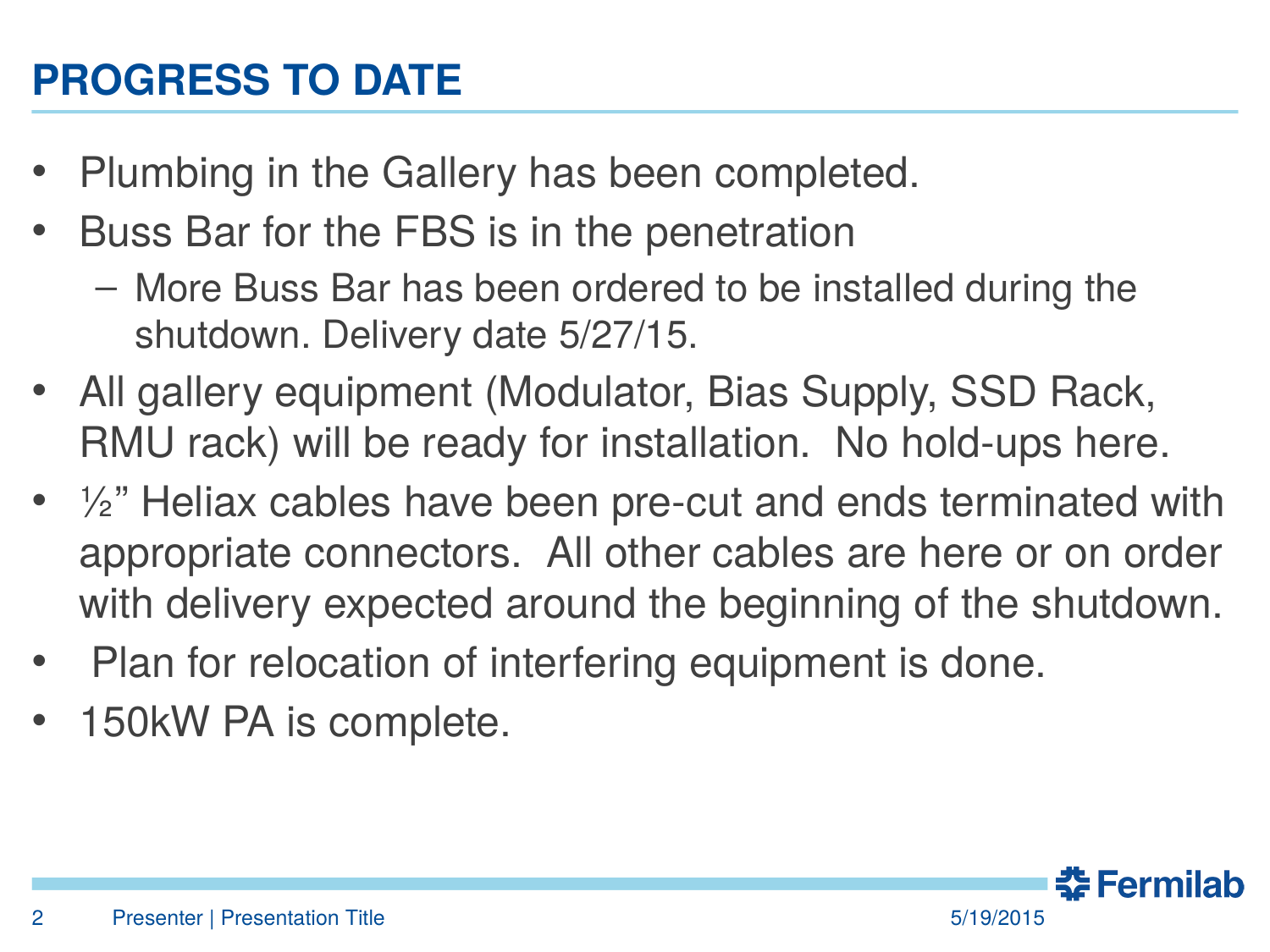

# PROGRESS TO DATE
Plumbing in the Gallery has been completed.
Buss Bar for the FBS is in the penetration
More Buss Bar has been ordered to be installed during the shutdown. Delivery date 5/27/15.
All gallery equipment (Modulator, Bias Supply, SSD Rack, RMU rack) will be ready for installation.  No hold-ups here.
½” Heliax cables have been pre-cut and ends terminated with appropriate connectors.  All other cables are here or on order with delivery expected around the beginning of the shutdown.
 Plan for relocation of interfering equipment is done.
150kW PA is complete.
2
Presenter | Presentation Title
5/19/2015